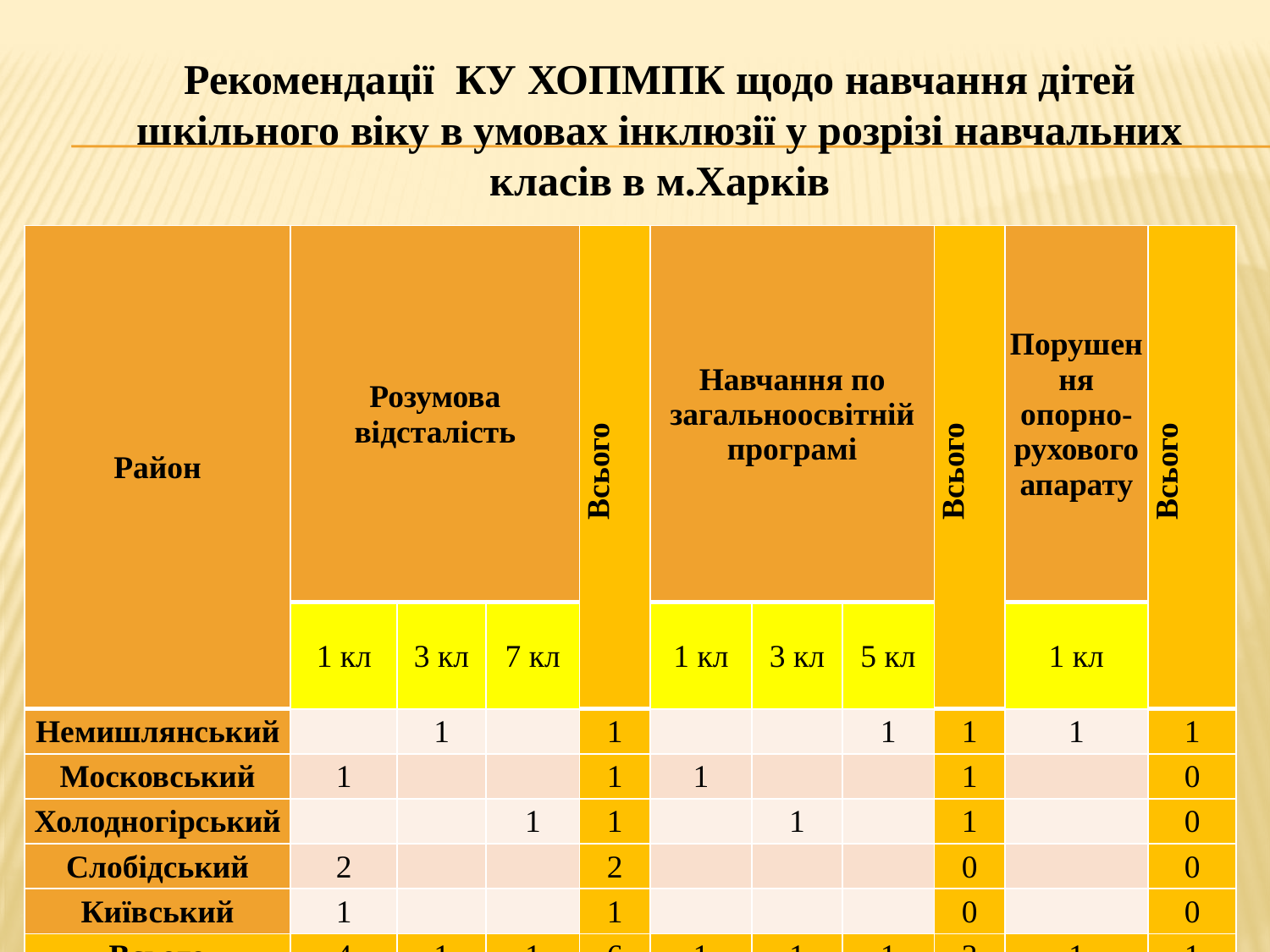

Рекомендації  КУ ХОПМПК щодо навчання дітей шкільного віку в умовах інклюзії у розрізі навчальних класів в м.Харків
| Район | Розумова відсталість |  |  | Всього | Навчання по загальноосвітній програмі |  |  | Всього | Порушення опорно-рухового апарату | Всього |
| --- | --- | --- | --- | --- | --- | --- | --- | --- | --- | --- |
|  | 1 кл | 3 кл | 7 кл |  | 1 кл | 3 кл | 5 кл |  | 1 кл |  |
| Немишлянський |  | 1 |  | 1 |  |  | 1 | 1 | 1 | 1 |
| Московський | 1 |  |  | 1 | 1 |  |  | 1 |  | 0 |
| Холодногірський |  |  | 1 | 1 |  | 1 |  | 1 |  | 0 |
| Слобідський | 2 |  |  | 2 |  |  |  | 0 |  | 0 |
| Київський | 1 |  |  | 1 |  |  |  | 0 |  | 0 |
| Всього | 4 | 1 | 1 | 6 | 1 | 1 | 1 | 3 | 1 | 1 |